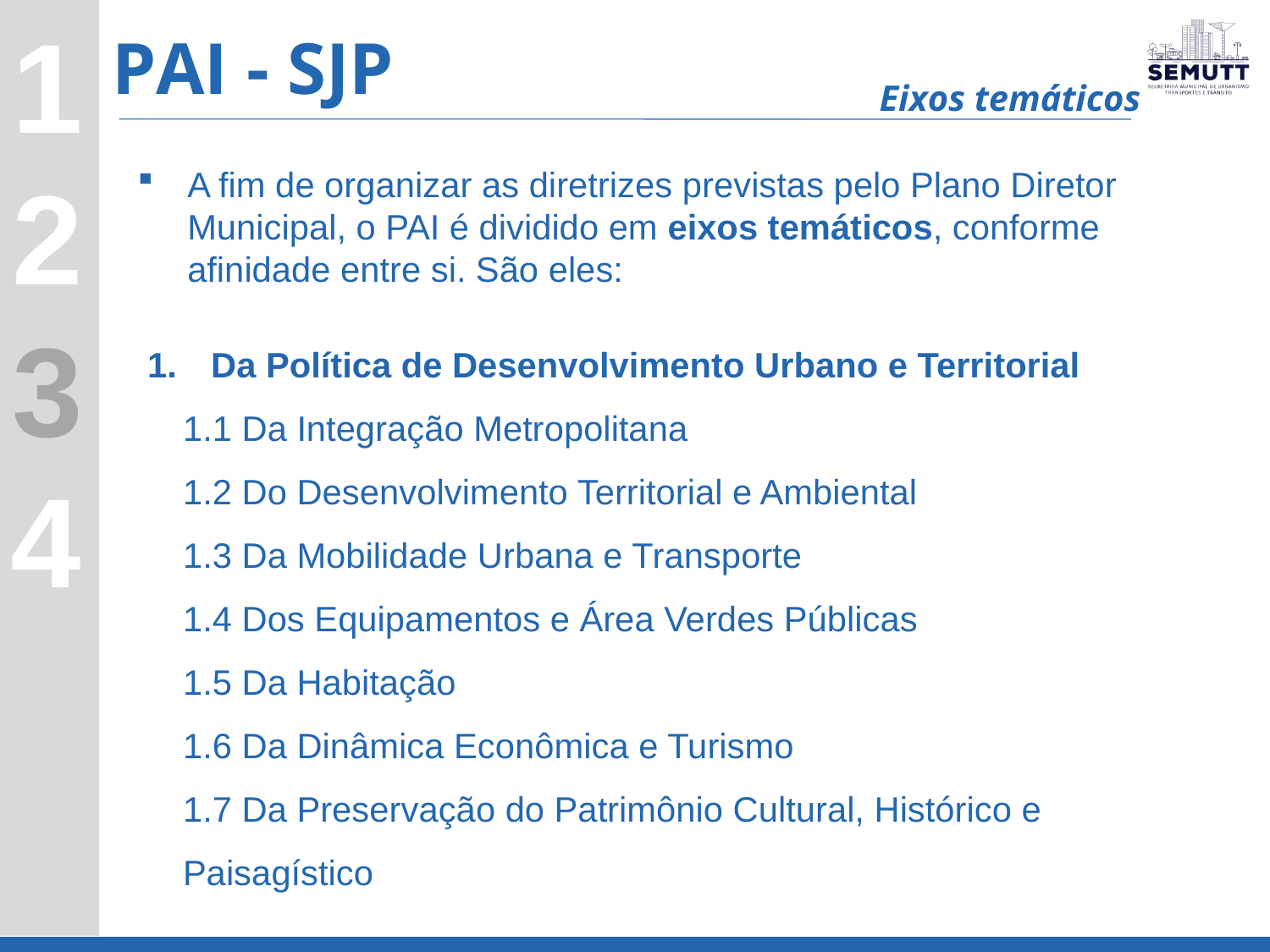

# PAI - SJP
Eixos temáticos
A fim de organizar as diretrizes previstas pelo Plano Diretor Municipal, o PAI é dividido em eixos temáticos, conforme afinidade entre si. São eles:
Da Política de Desenvolvimento Urbano e Territorial
1.1 Da Integração Metropolitana
1.2 Do Desenvolvimento Territorial e Ambiental
1.3 Da Mobilidade Urbana e Transporte
1.4 Dos Equipamentos e Área Verdes Públicas
1.5 Da Habitação
1.6 Da Dinâmica Econômica e Turismo
1.7 Da Preservação do Patrimônio Cultural, Histórico e Paisagístico